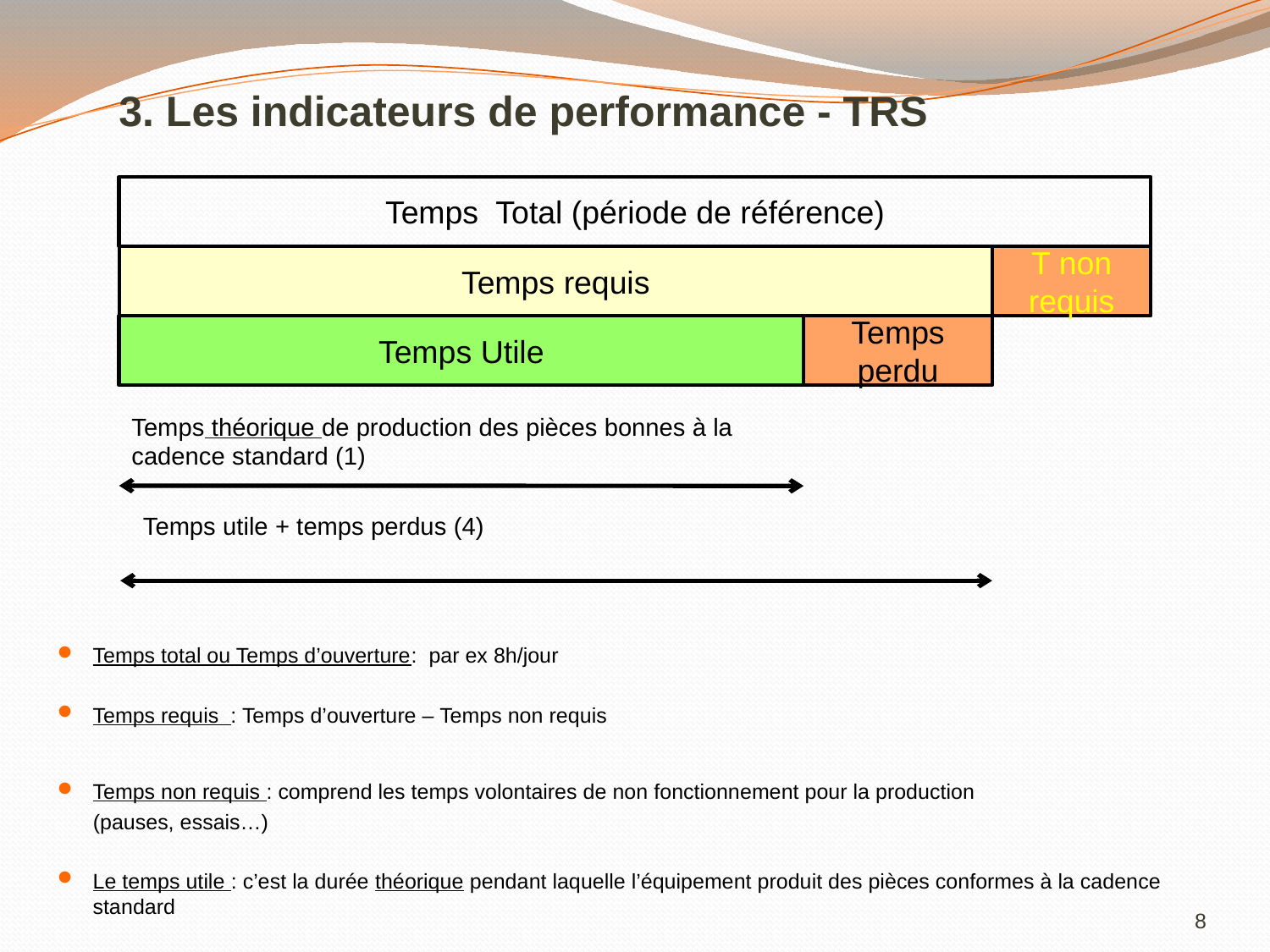

3. Les indicateurs de performance - TRS
Temps  Total (période de référence)
Temps requis
T non requis
Temps Utile
Temps perdu
Temps théorique de production des pièces bonnes à la cadence standard (1)
Temps utile + temps perdus (4)
Temps total ou Temps d’ouverture:  par ex 8h/jour

Temps requis  : Temps d’ouverture – Temps non requis

Temps non requis : comprend les temps volontaires de non fonctionnement pour la production
      (pauses, essais…)

Le temps utile : c’est la durée théorique pendant laquelle l’équipement produit des pièces conformes à la cadence standard
8